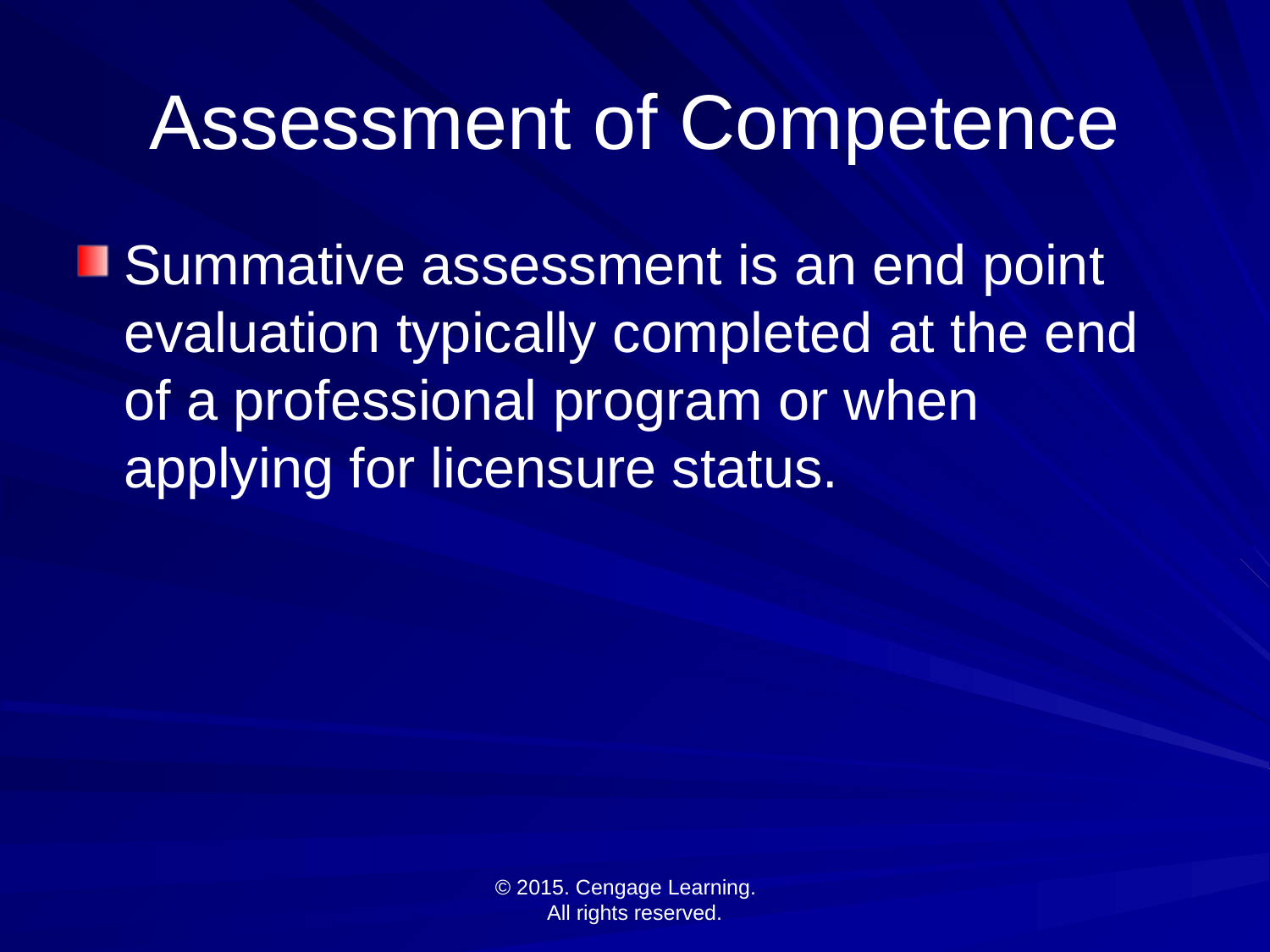

# Assessment of Competence
Summative assessment is an end point evaluation typically completed at the end of a professional program or when applying for licensure status.
© 2015. Cengage Learning.
All rights reserved.